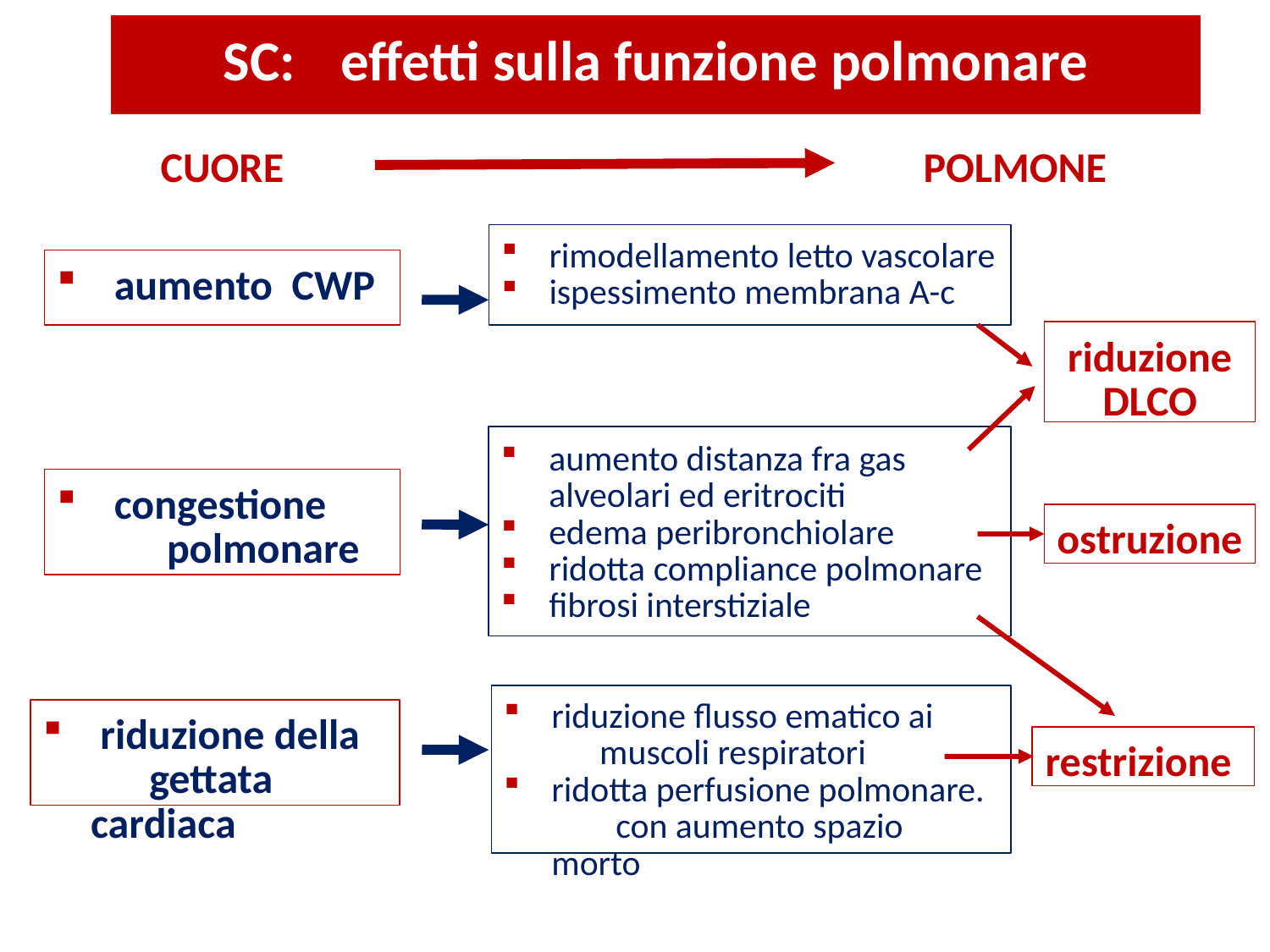

SC: 	effetti sulla funzione polmonare
CUORE
POLMONE

rimodellamento letto vascolare
ispessimento membrana A-c
 aumento  CWP

riduzione
DLCO

aumento distanza fra gas alveolari ed eritrociti
edema peribronchiolare
ridotta compliance polmonare
fibrosi interstiziale
 congestione          	polmonare

ostruzione

riduzione flusso ematico ai               muscoli respiratori
ridotta perfusione polmonare.          con aumento spazio morto
 riduzione della       	gettata cardiaca
restrizione